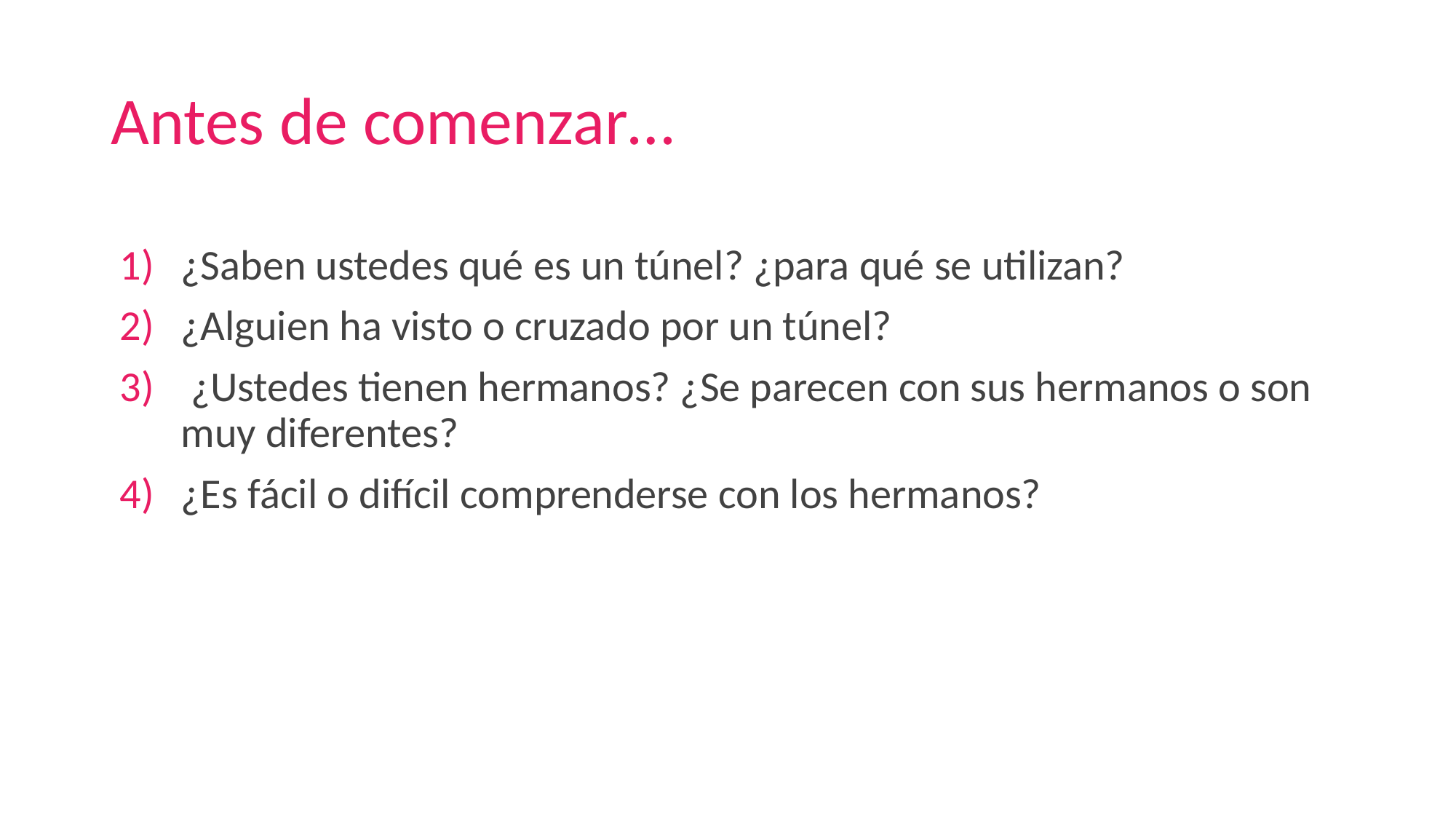

# Antes de comenzar…
¿Saben ustedes qué es un túnel? ¿para qué se utilizan?
¿Alguien ha visto o cruzado por un túnel?
 ¿Ustedes tienen hermanos? ¿Se parecen con sus hermanos o son muy diferentes?
¿Es fácil o difícil comprenderse con los hermanos?